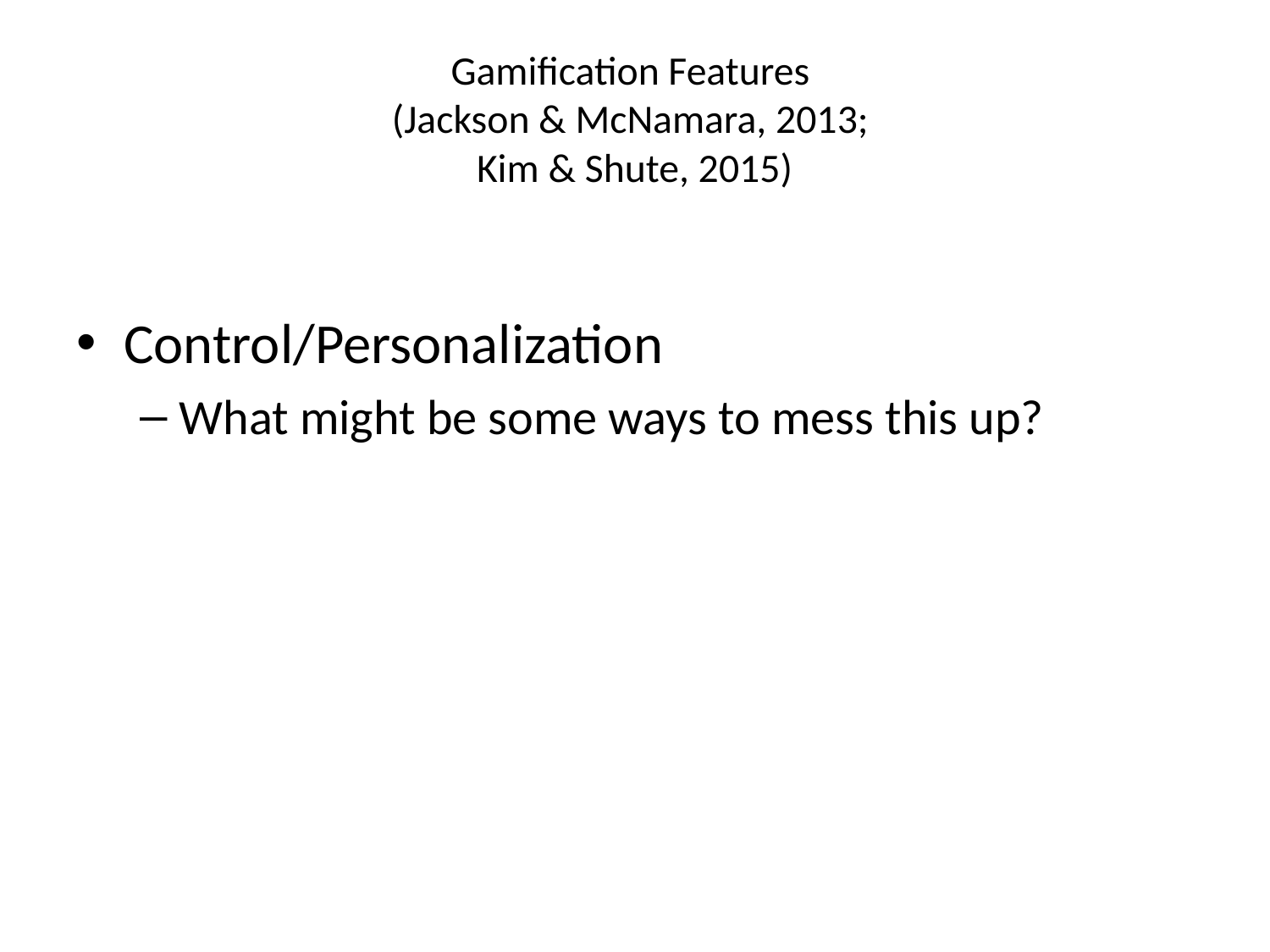

# Gamification Features (Jackson & McNamara, 2013; Kim & Shute, 2015)

Control/Personalization
What might be some ways to mess this up?